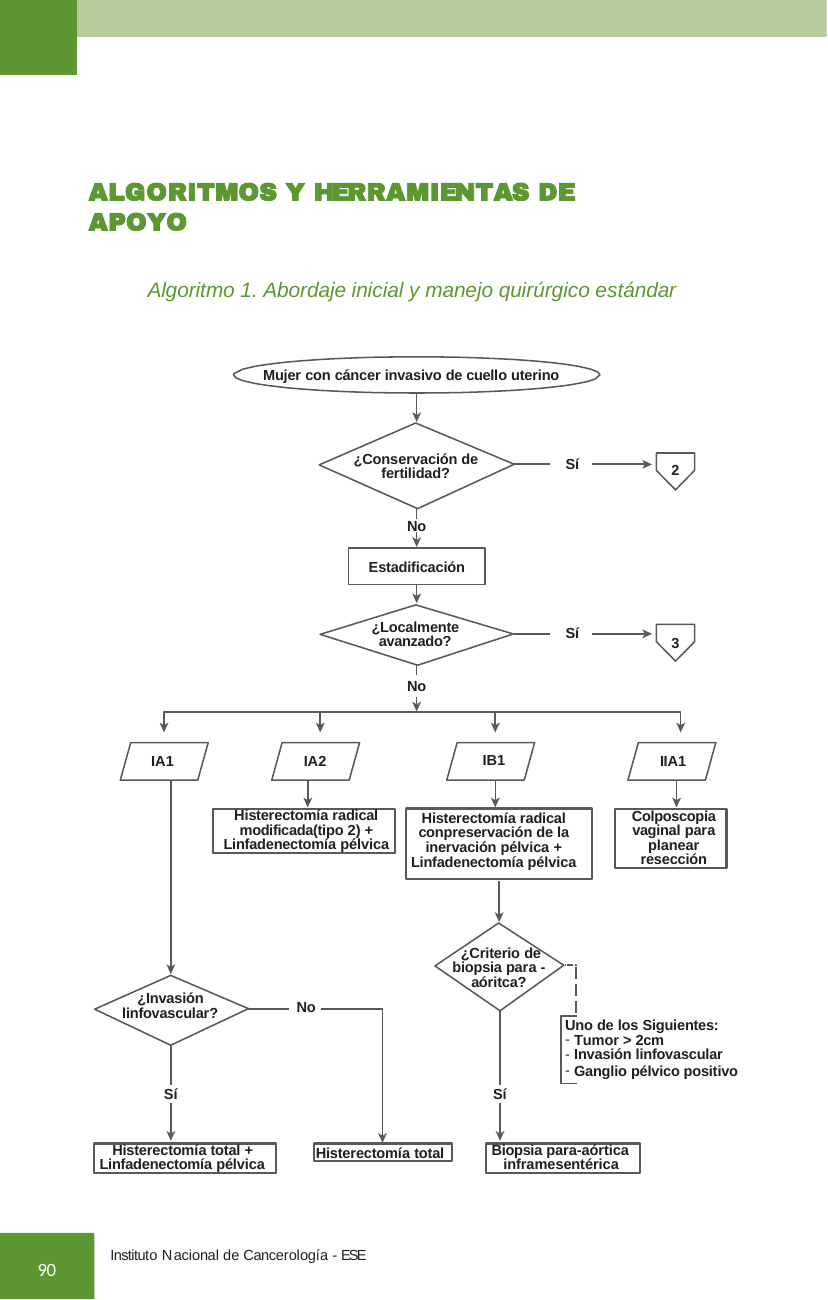

ALGORITMOS Y HERRAMIENTAS DE APOYO
Algoritmo 1. Abordaje inicial y manejo quirúrgico estándar

Mujer con cáncer invasivo de cuello uterino

¿Conservación de fertilidad?

Sí

2

No

Estadificación

¿Localmente avanzado?
Sí

3

No

IB1
IA1
IA2
IIA1

Histerectomía radical modificada(tipo 2) + Linfadenectomía pélvica
Colposcopia vaginal para planear resección
Histerectomía radical conpreservación de la inervación pélvica + Linfadenectomía pélvica

¿Criterio de biopsia para - aóritca?

¿Invasión linfovascular?
No

Uno de los Siguientes:
Tumor > 2cm
Invasión linfovascular
Ganglio pélvico positivo

Sí
Sí

Histerectomía total + Linfadenectomía pélvica
Histerectomía total
Biopsia para-aórtica inframesentérica

Instituto Nacional de Cancerología - ESE
90